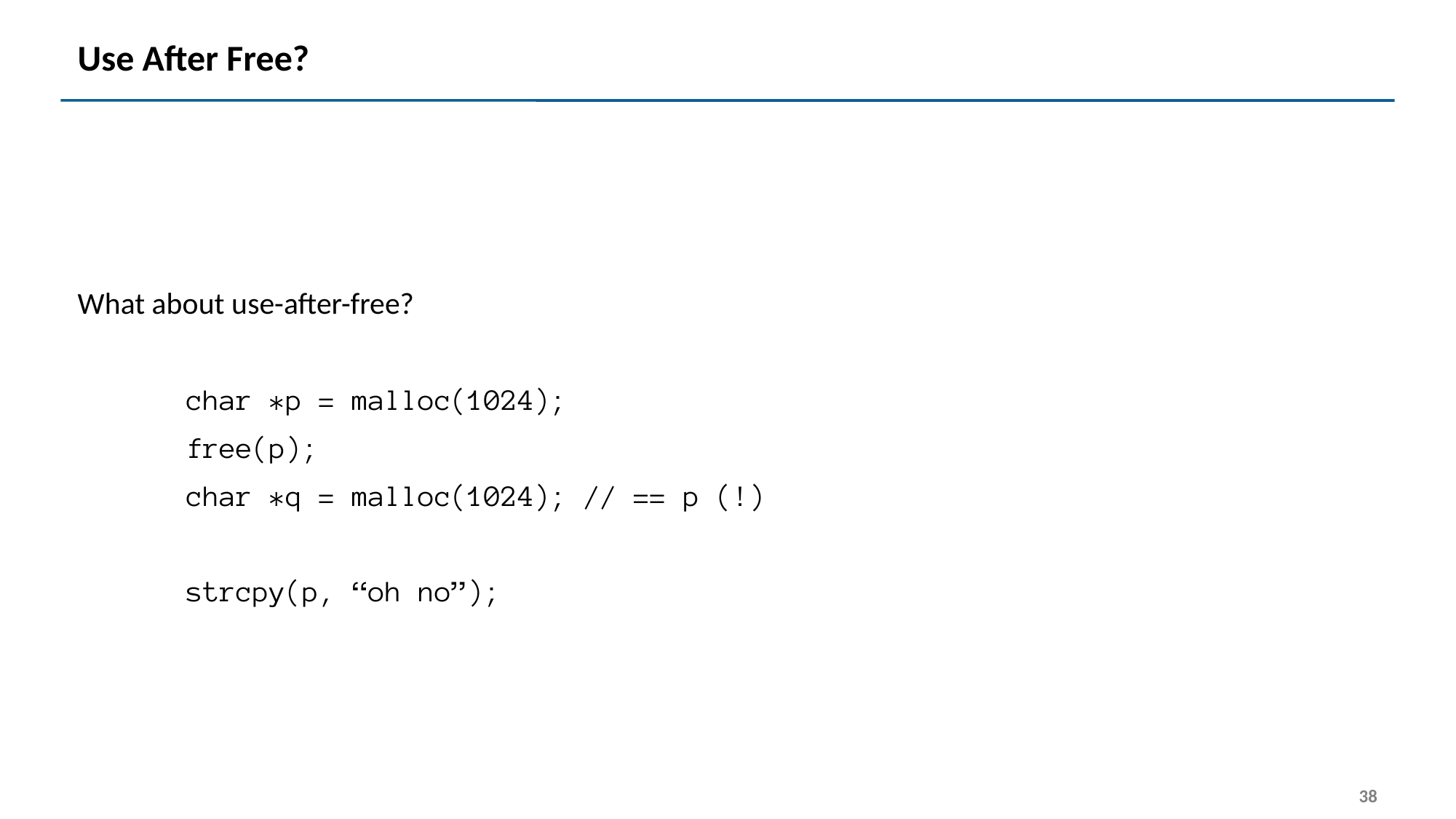

# Use After Free?
What about use-after-free?

	char *p = malloc(1024);
	free(p);
	char *q = malloc(1024); // == p (!)

	strcpy(p, “oh no”);
38